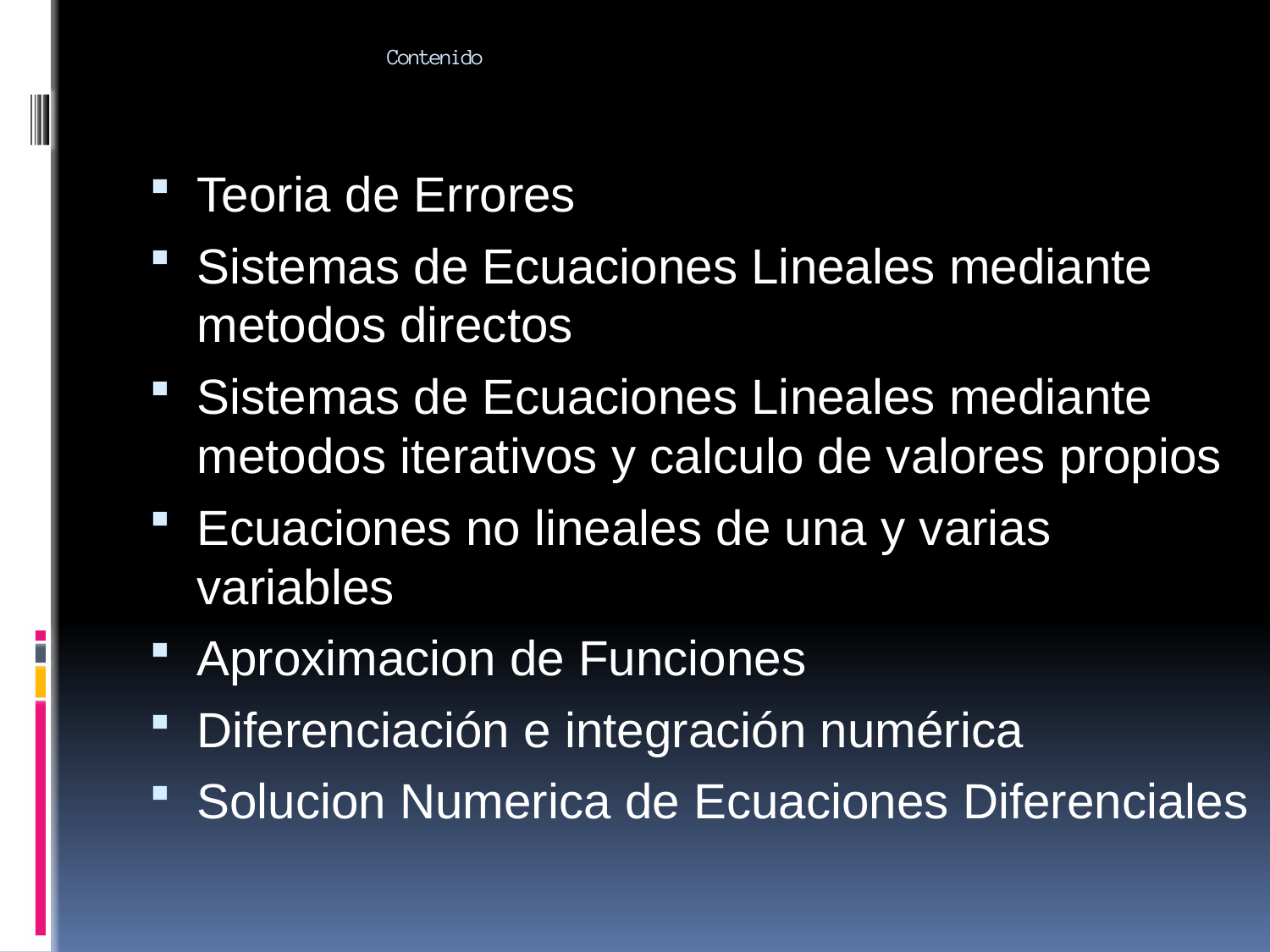

# Contenido
Teoria de Errores
Sistemas de Ecuaciones Lineales mediante metodos directos
Sistemas de Ecuaciones Lineales mediante metodos iterativos y calculo de valores propios
Ecuaciones no lineales de una y varias variables
Aproximacion de Funciones
Diferenciación e integración numérica
Solucion Numerica de Ecuaciones Diferenciales